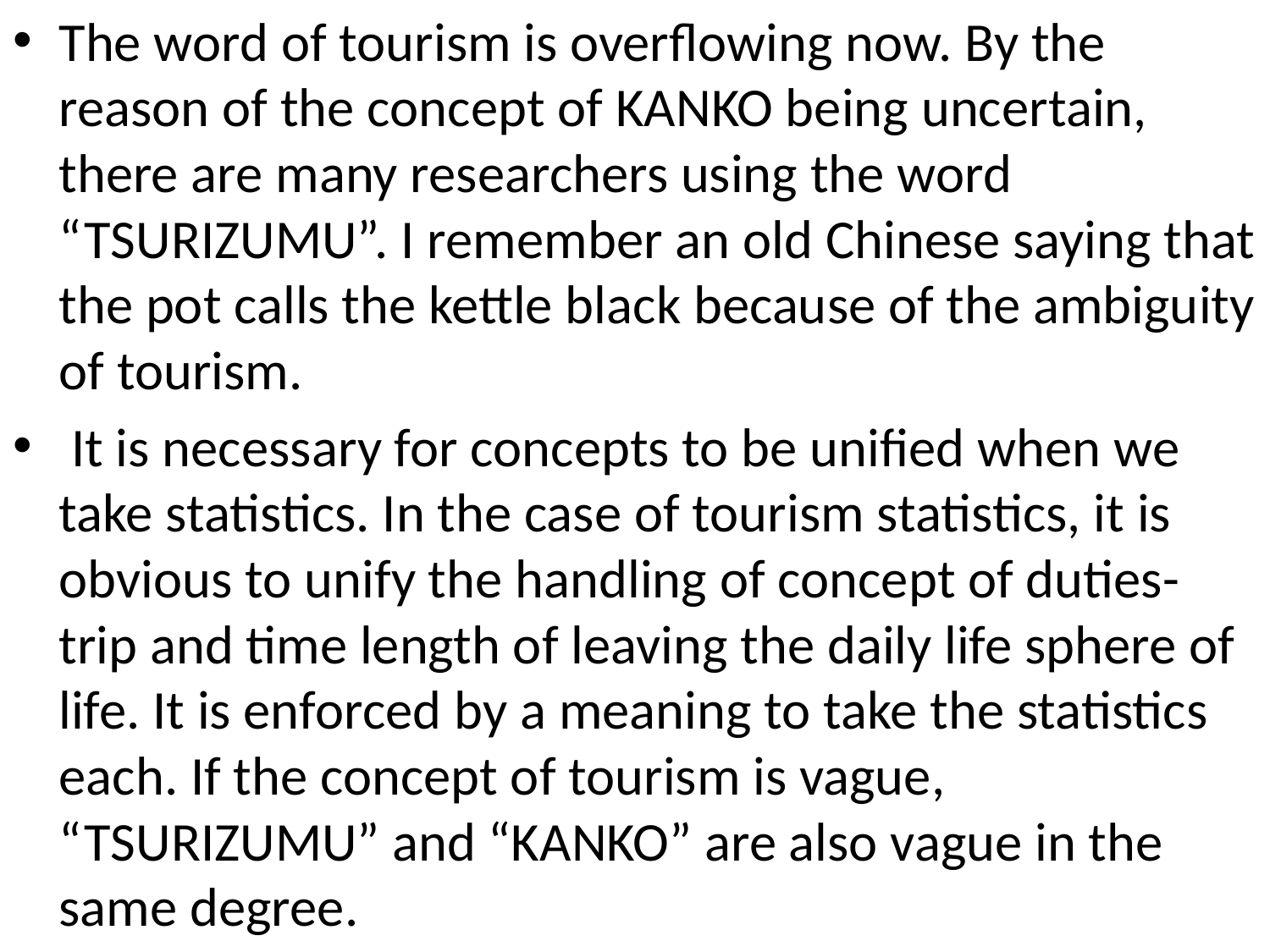

The word of tourism is overflowing now. By the reason of the concept of KANKO being uncertain, there are many researchers using the word “TSURIZUMU”. I remember an old Chinese saying that the pot calls the kettle black because of the ambiguity of tourism.
 It is necessary for concepts to be unified when we take statistics. In the case of tourism statistics, it is obvious to unify the handling of concept of duties-trip and time length of leaving the daily life sphere of life. It is enforced by a meaning to take the statistics each. If the concept of tourism is vague, “TSURIZUMU” and “KANKO” are also vague in the same degree.